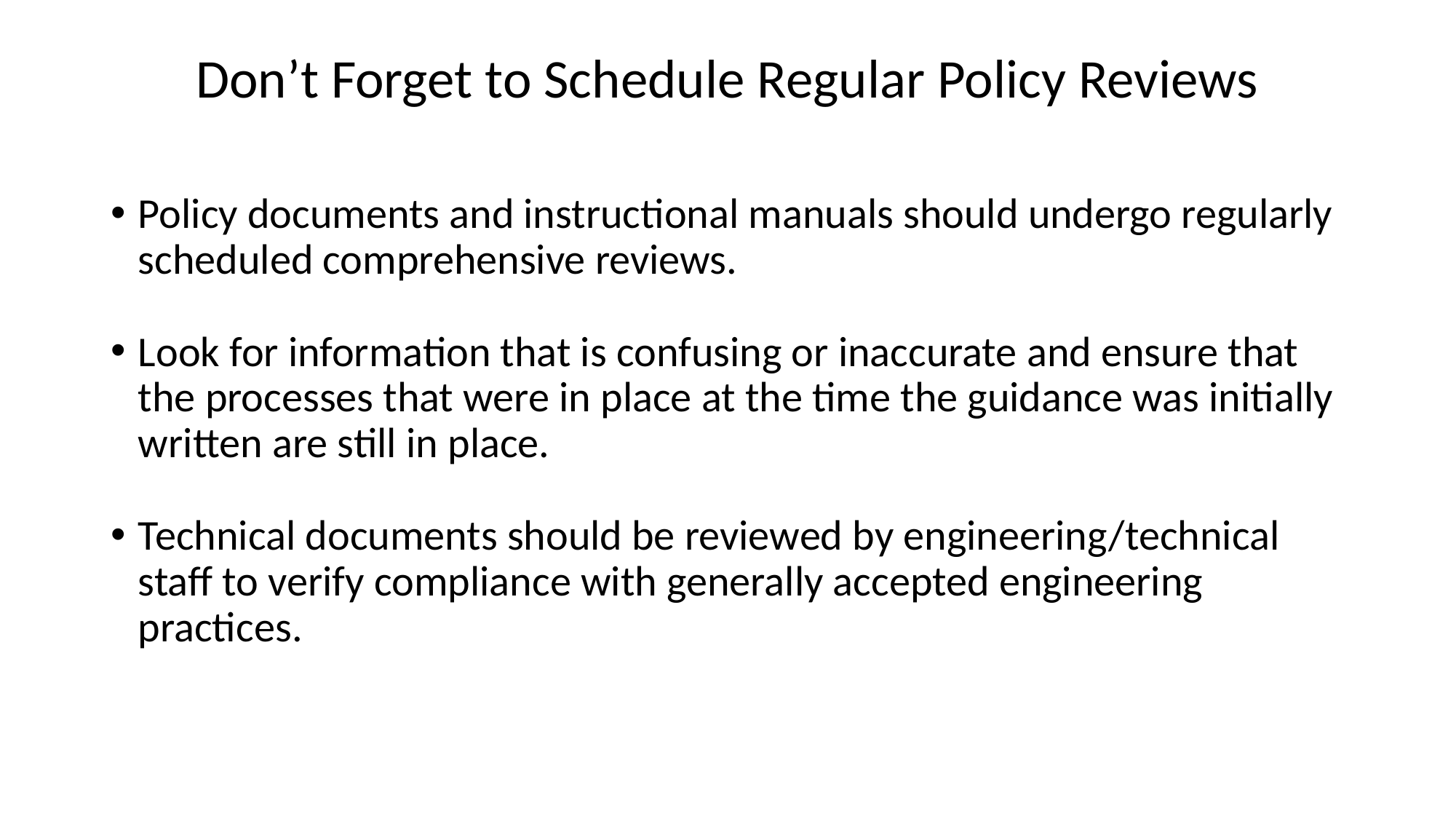

# Don’t Forget to Schedule Regular Policy Reviews
Policy documents and instructional manuals should undergo regularly scheduled comprehensive reviews.

Look for information that is confusing or inaccurate and ensure that the processes that were in place at the time the guidance was initially written are still in place.

Technical documents should be reviewed by engineering/technical staff to verify compliance with generally accepted engineering practices.